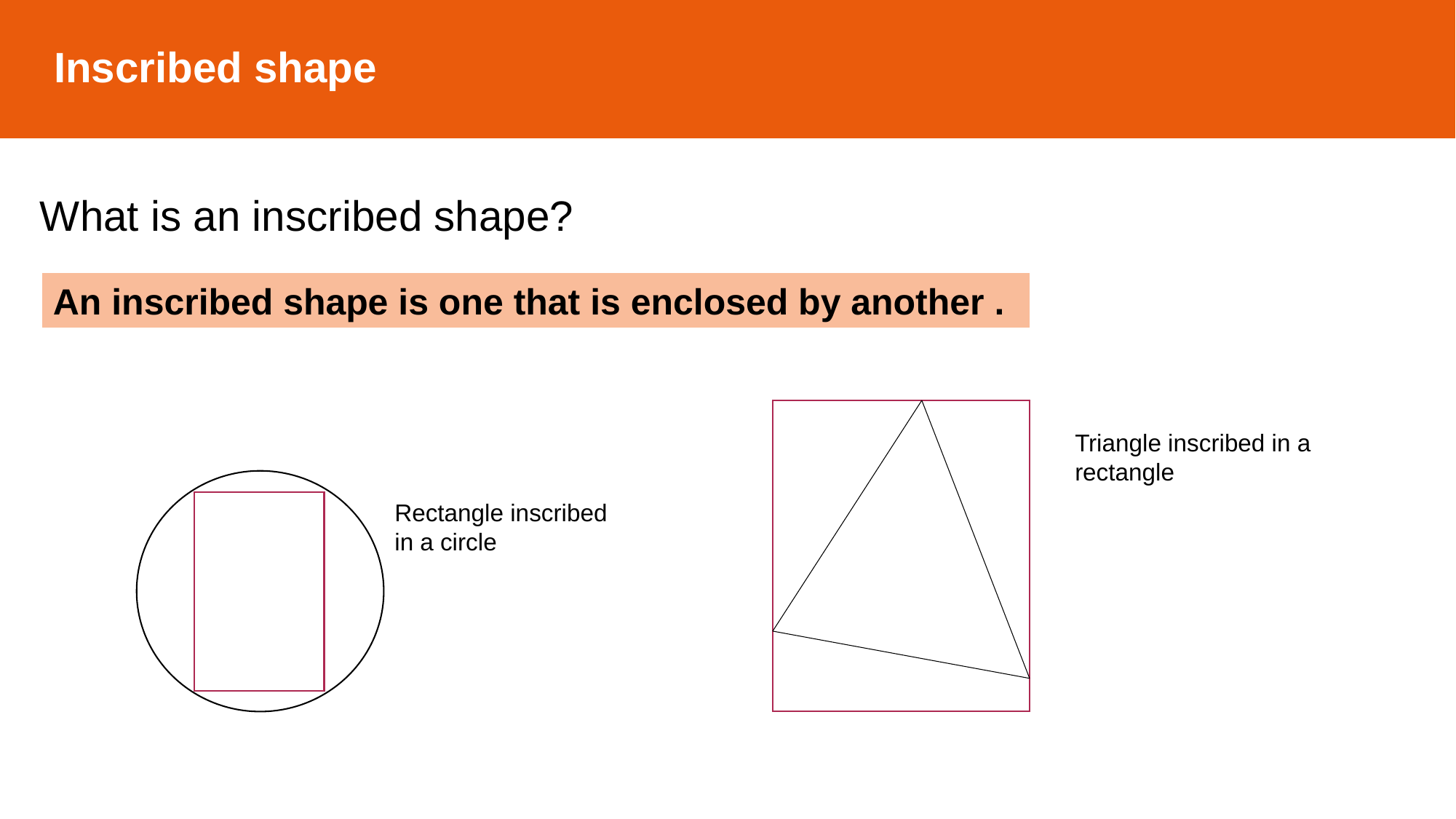

Inscribed shape
What is an inscribed shape?
An inscribed shape is one that is enclosed by another .

Triangle inscribed in a rectangle

Rectangle inscribed in a circle